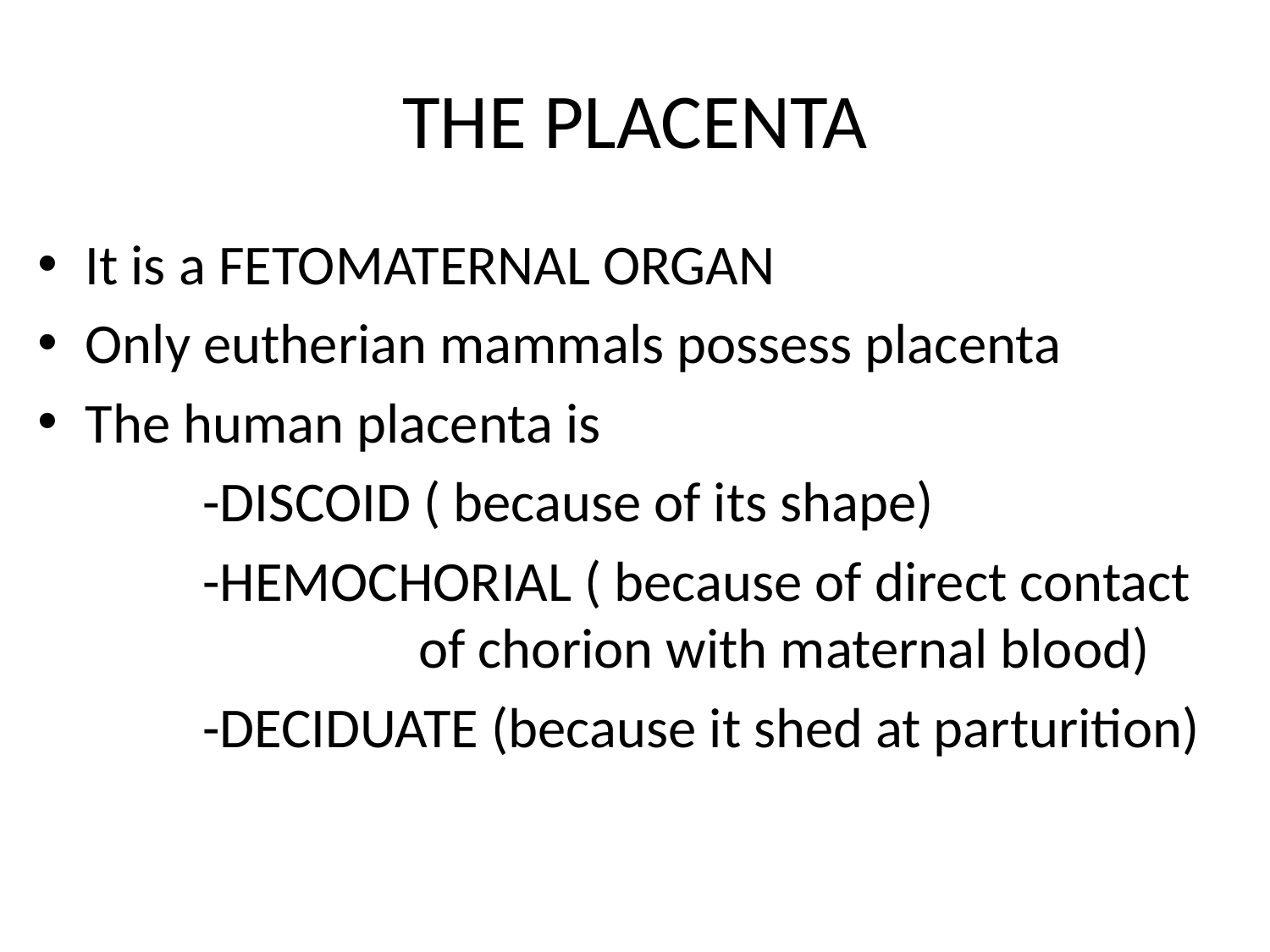

# THE PLACENTA
It is a FETOMATERNAL ORGAN
Only eutherian mammals possess placenta
The human placenta is
             -DISCOID ( because of its shape)
             -HEMOCHORIAL ( because of direct contact           			of chorion with maternal blood)
             -DECIDUATE (because it shed at parturition)